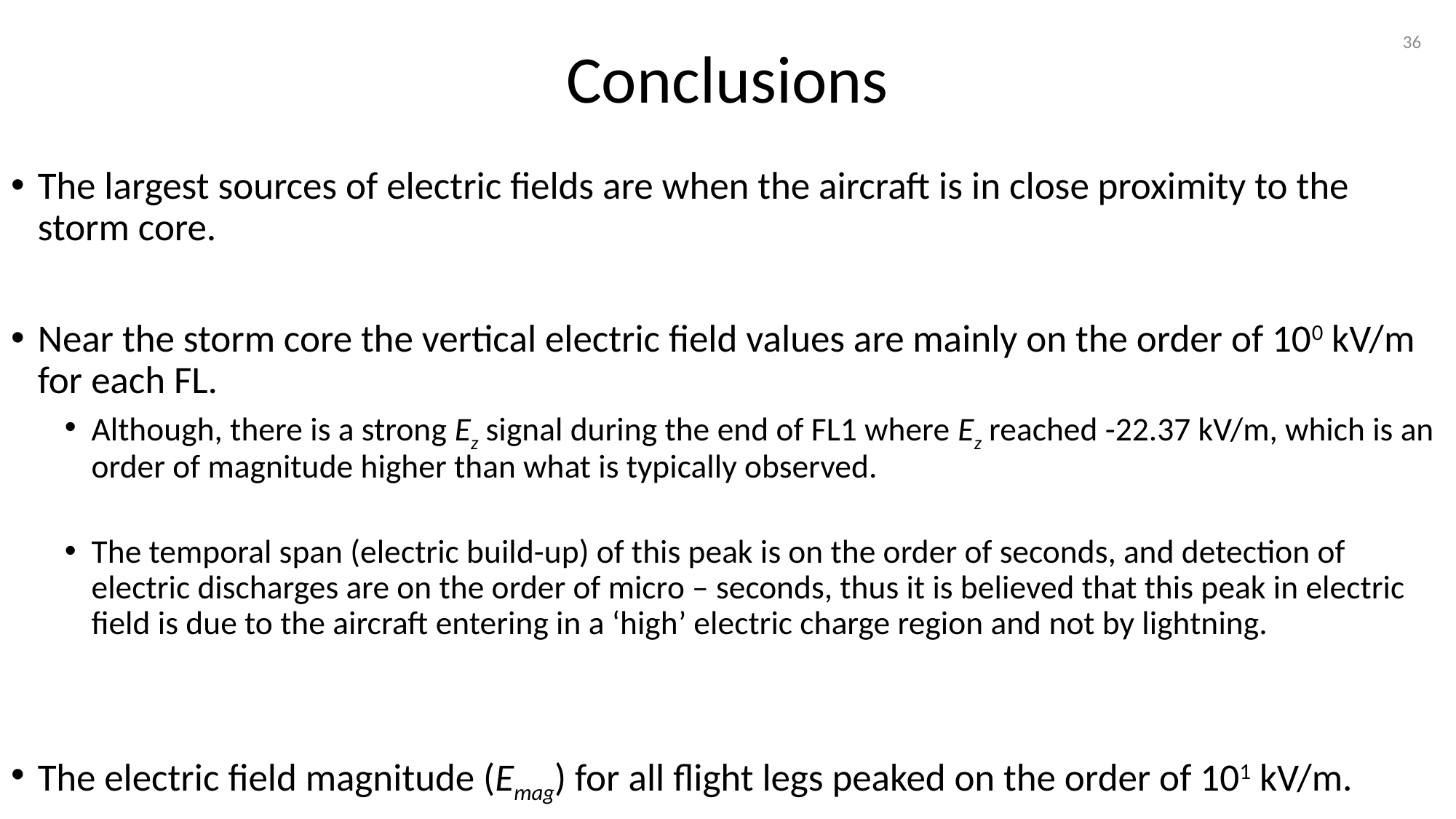

# Conclusions
36
The largest sources of electric fields are when the aircraft is in close proximity to the storm core.

Near the storm core the vertical electric field values are mainly on the order of 100 kV/m for each FL.
Although, there is a strong Ez signal during the end of FL1 where Ez reached -22.37 kV/m, which is an order of magnitude higher than what is typically observed.

The temporal span (electric build-up) of this peak is on the order of seconds, and detection of electric discharges are on the order of micro – seconds, thus it is believed that this peak in electric field is due to the aircraft entering in a ‘high’ electric charge region and not by lightning.

The electric field magnitude (Emag) for all flight legs peaked on the order of 101 kV/m.